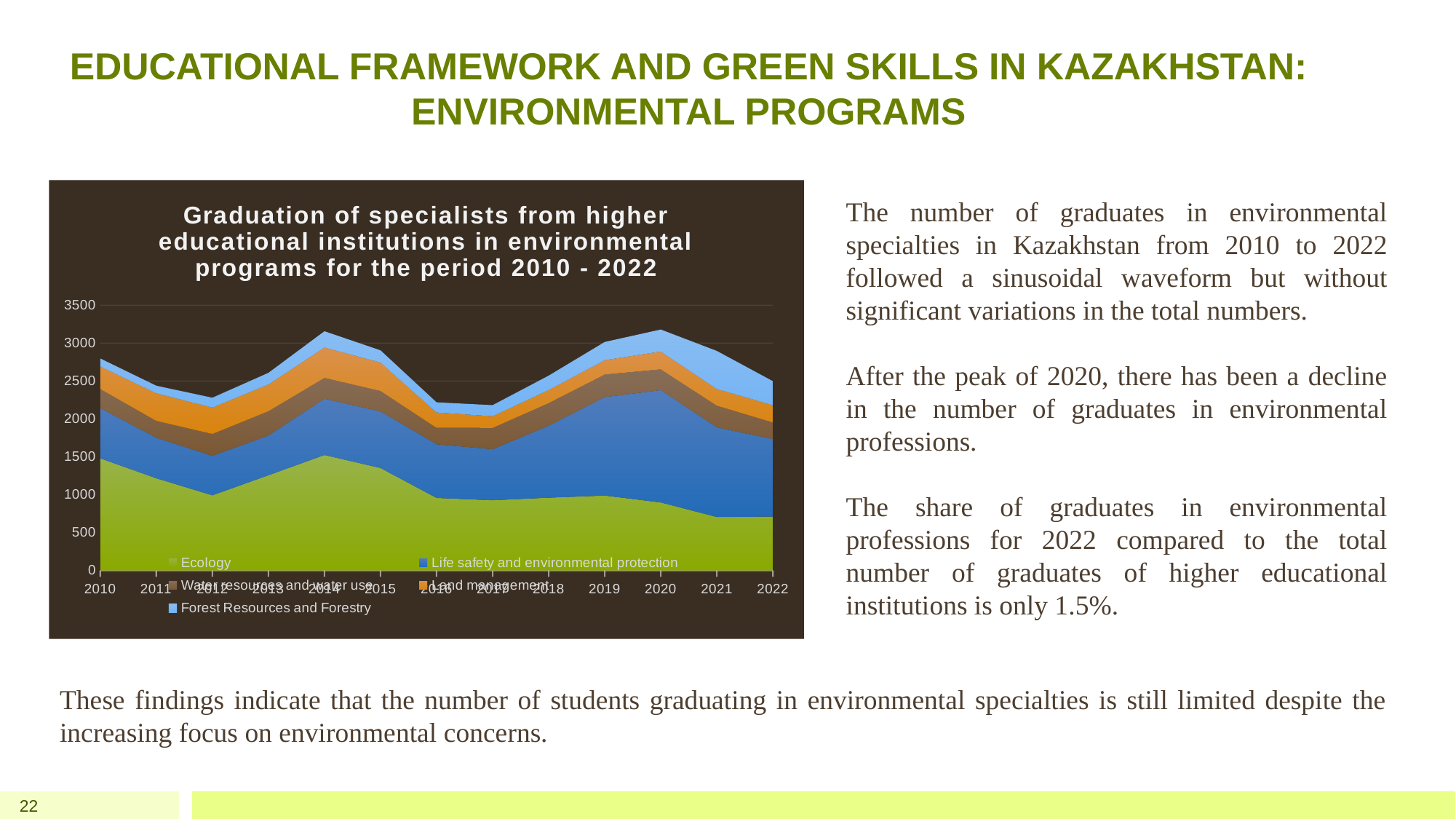

# EDUCATIONAL FRAMEWORK AND GREEN SKILLS IN KAZAKHSTAN: ENVIRONMENTAL PROGRAMS

### Chart: Graduation of specialists from higher educational institutions in environmental programs for the period 2010 - 2022

| Category | Ecology | Life safety and environmental protection | Water resources and water use | Land management | Forest Resources and Forestry |
|---|---|---|---|---|---|
| 2010 | 1479.0 | 663.0 | 253.0 | 298.0 | 105.0 |
| 2011 | 1216.0 | 535.0 | 223.0 | 365.0 | 99.0 |
| 2012 | 991.0 | 520.0 | 290.0 | 349.0 | 130.0 |
| 2013 | 1256.0 | 523.0 | 322.0 | 354.0 | 153.0 |
| 2014 | 1523.0 | 743.0 | 276.0 | 401.0 | 214.0 |
| 2015 | 1352.0 | 746.0 | 271.0 | 375.0 | 161.0 |
| 2016 | 957.0 | 708.0 | 217.0 | 203.0 | 134.0 |
| 2017 | 926.0 | 673.0 | 282.0 | 154.0 | 147.0 |
| 2018 | 960.0 | 949.0 | 300.0 | 173.0 | 189.0 |
| 2019 | 988.0 | 1300.0 | 298.0 | 190.0 | 239.0 |
| 2020 | 897.0 | 1483.0 | 275.0 | 235.0 | 290.0 |
| 2021 | 705.0 | 1183.0 | 287.0 | 220.0 | 502.0 |
| 2022 | 711.0 | 1022.0 | 220.0 | 229.0 | 316.0 |
The number of graduates in environmental specialties in Kazakhstan from 2010 to 2022 followed a sinusoidal waveform but without significant variations in the total numbers.

After the peak of 2020, there has been a decline in the number of graduates in environmental professions.

The share of graduates in environmental professions for 2022 compared to the total number of graduates of higher educational institutions is only 1.5%.
These findings indicate that the number of students graduating in environmental specialties is still limited despite the increasing focus on environmental concerns.
22